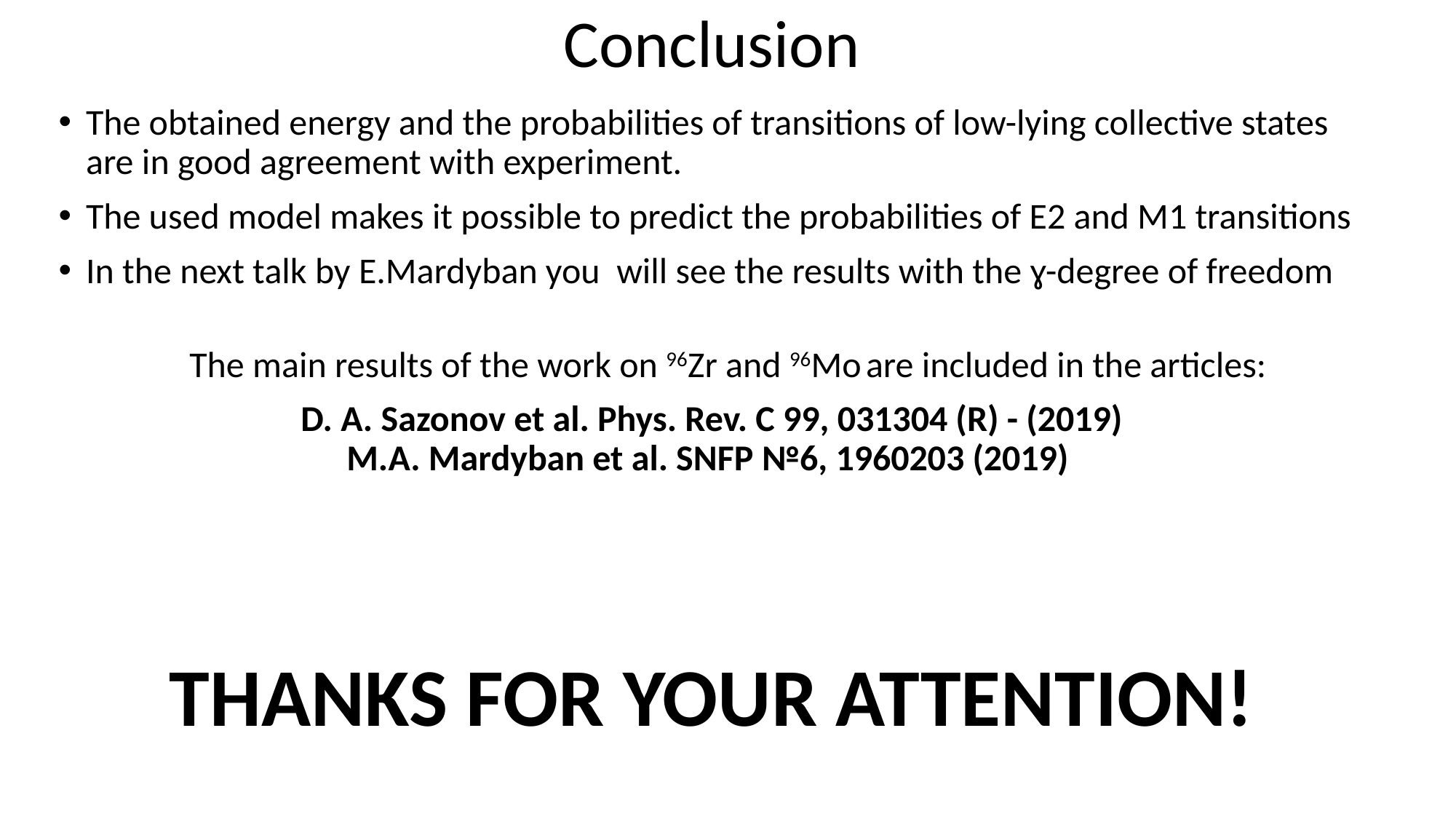

# Conclusion
The obtained energy and the probabilities of transitions of low-lying collective states are in good agreement with experiment.
The used model makes it possible to predict the probabilities of E2 and M1 transitions
In the next talk by E.Mardyban you  will see the results with the ɣ-degree of freedom
     The main results of the work on 96Zr and 96Mo are included in the articles:
D. A. Sazonov et al. Phys. Rev. C 99, 031304 (R) - (2019)
M.A. Mardyban et al. SNFP №6, 1960203 (2019)

THANKS FOR YOUR ATTENTION!